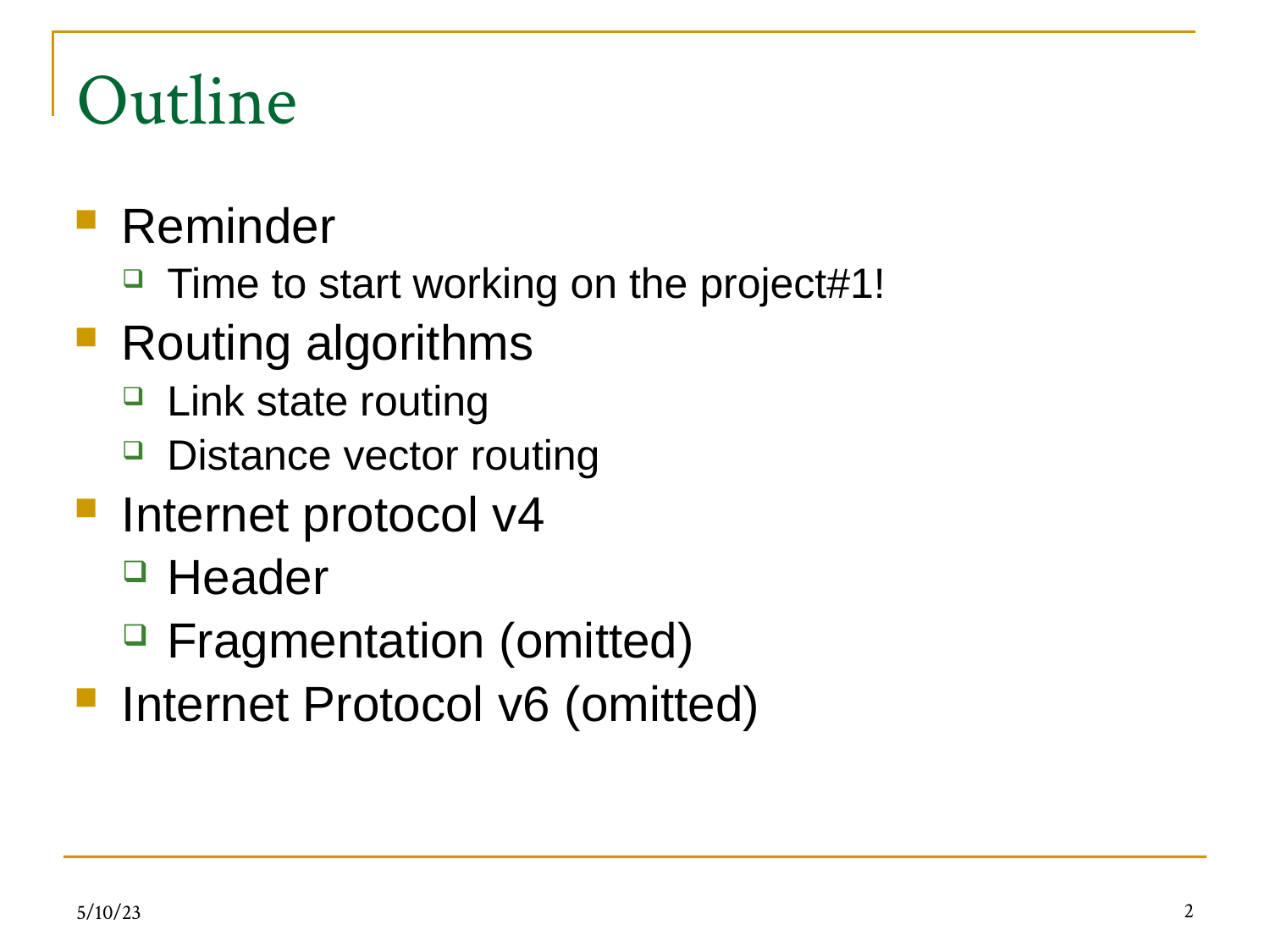

Outline
Reminder
Time to start working on the project#1!
Routing algorithms
Link state routing
Distance vector routing
Internet protocol v4
Header
Fragmentation (omitted)
Internet Protocol v6 (omitted)

5/10/23
2